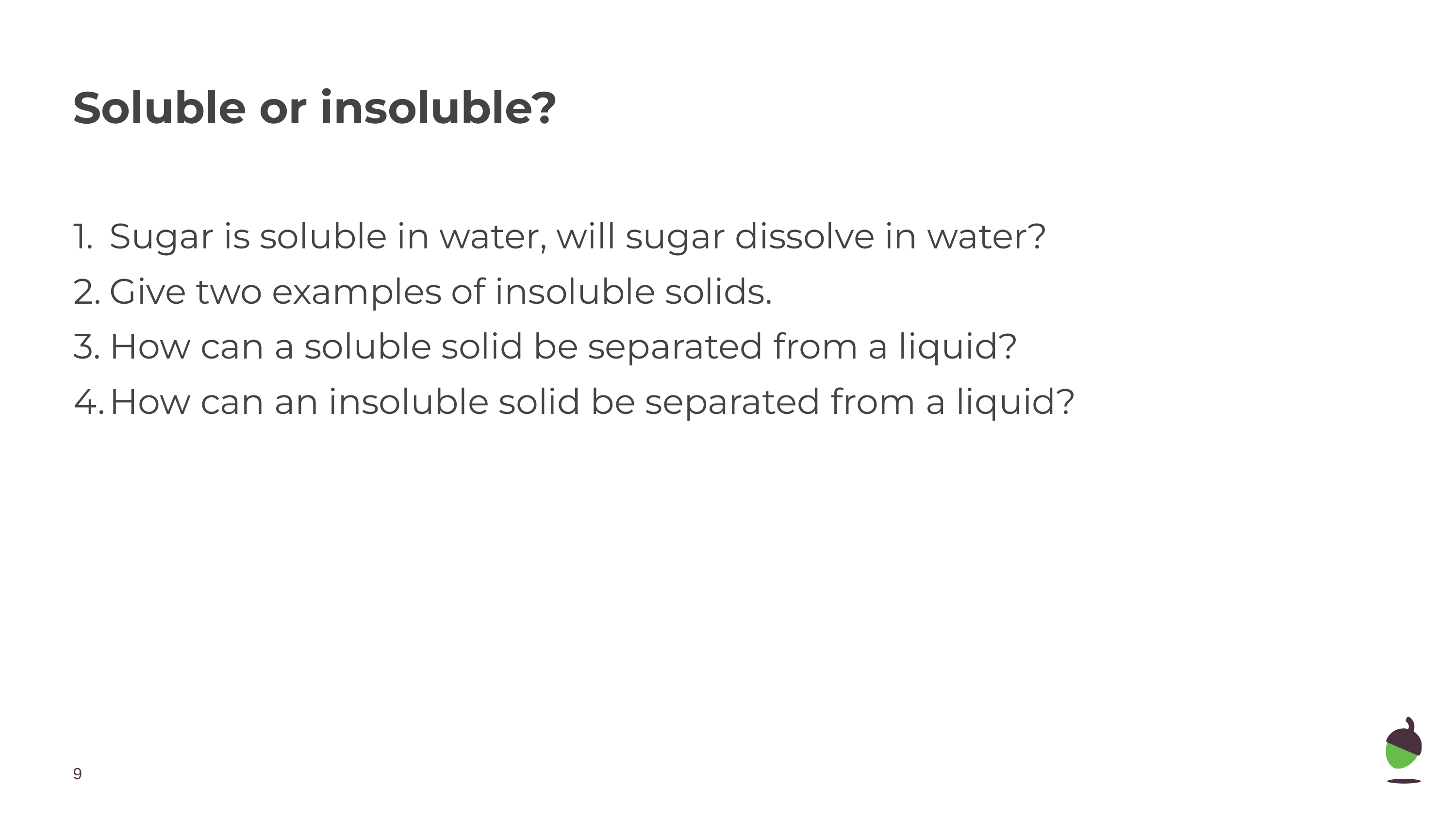

# Soluble or insoluble?
Sugar is soluble in water, will sugar dissolve in water?
Give two examples of insoluble solids.
How can a soluble solid be separated from a liquid?
How can an insoluble solid be separated from a liquid?

9